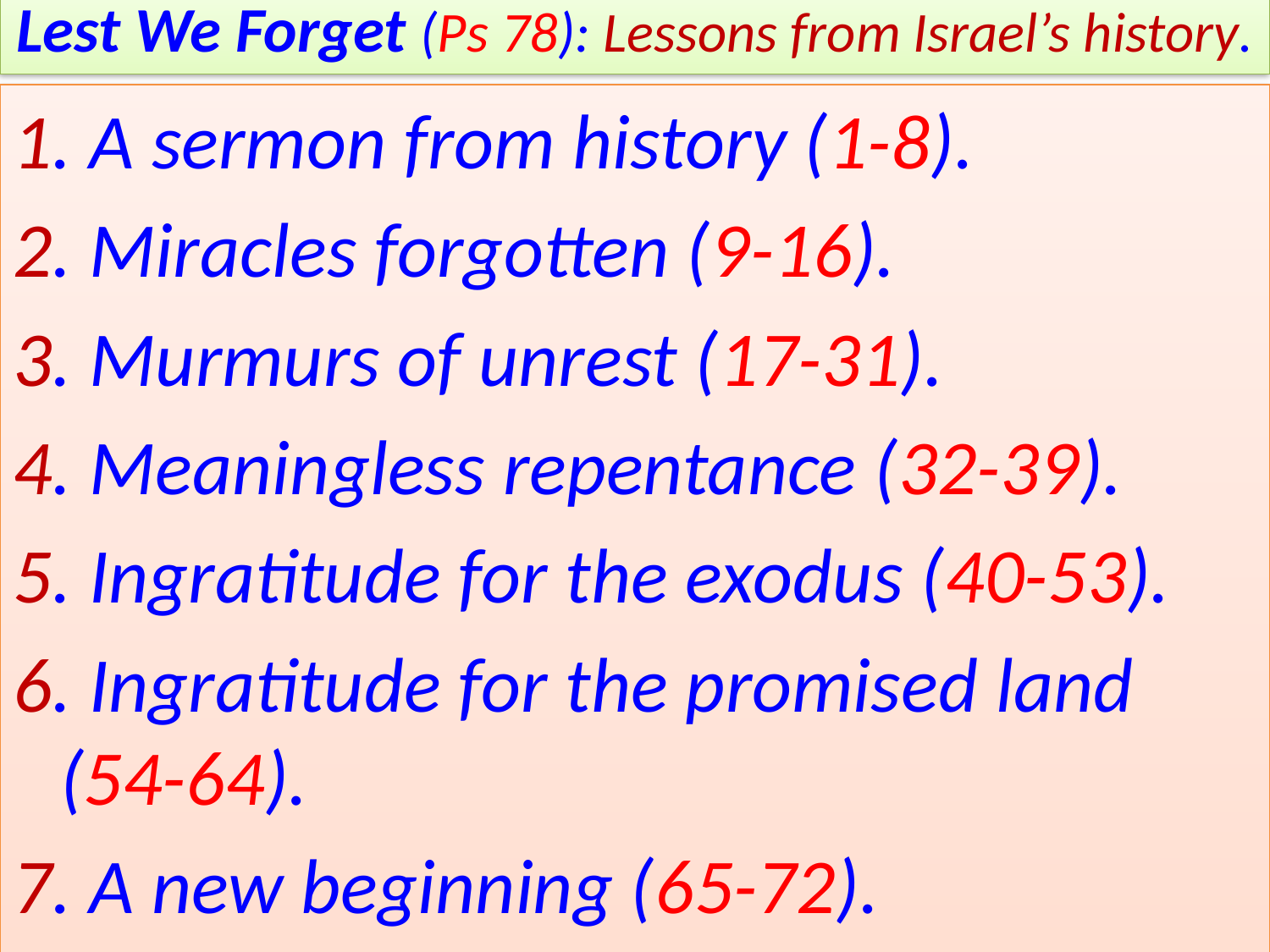

# Lest We Forget (Ps 78): Lessons from Israel’s history.
1. A sermon from history (1-8).
2. Miracles forgotten (9-16).
3. Murmurs of unrest (17-31).
4. Meaningless repentance (32-39).
5. Ingratitude for the exodus (40-53).
6. Ingratitude for the promised land (54-64).
7. A new beginning (65-72).